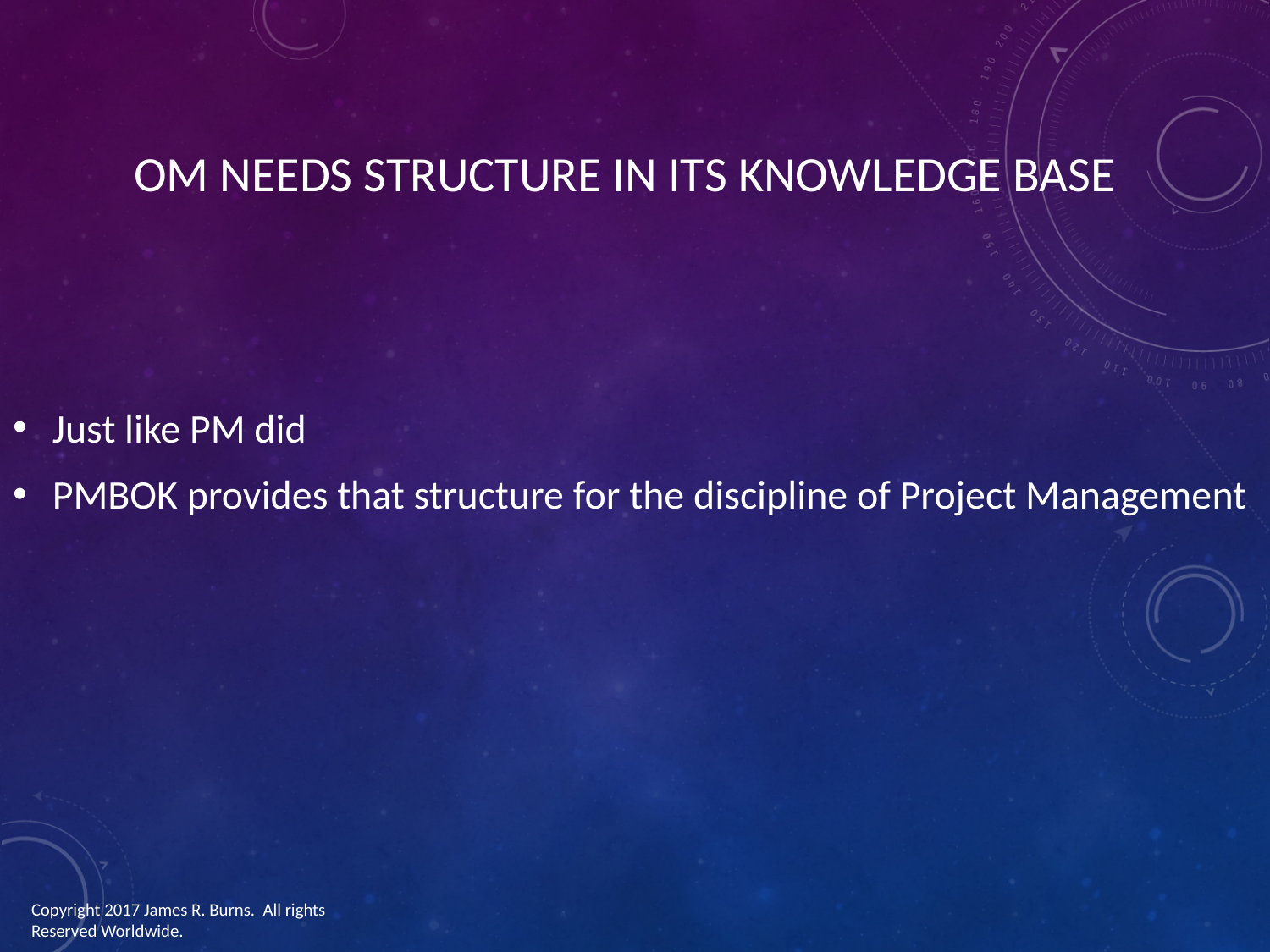

# OM needs structure in its knowledge base
Just like PM did
PMBOK provides that structure for the discipline of Project Management
Copyright 2017 James R. Burns.  All rights Reserved Worldwide.